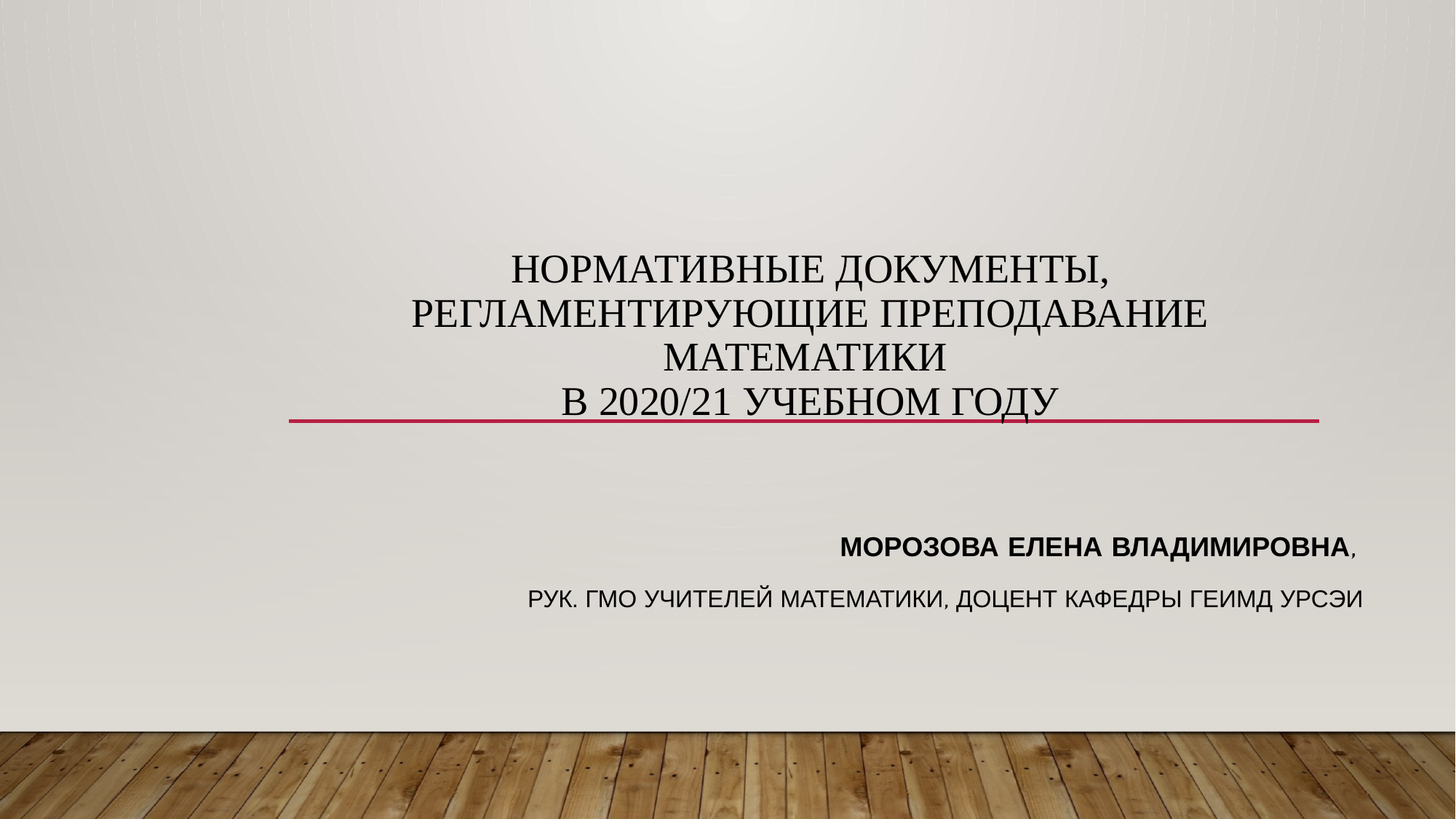

# Нормативные документы, регламентирующие преподавание математики в 2020/21 учебном году
Морозова Елена Владимировна,
рук. ГМО учителей математики, доцент кафедры ГЕИМД Урсэи